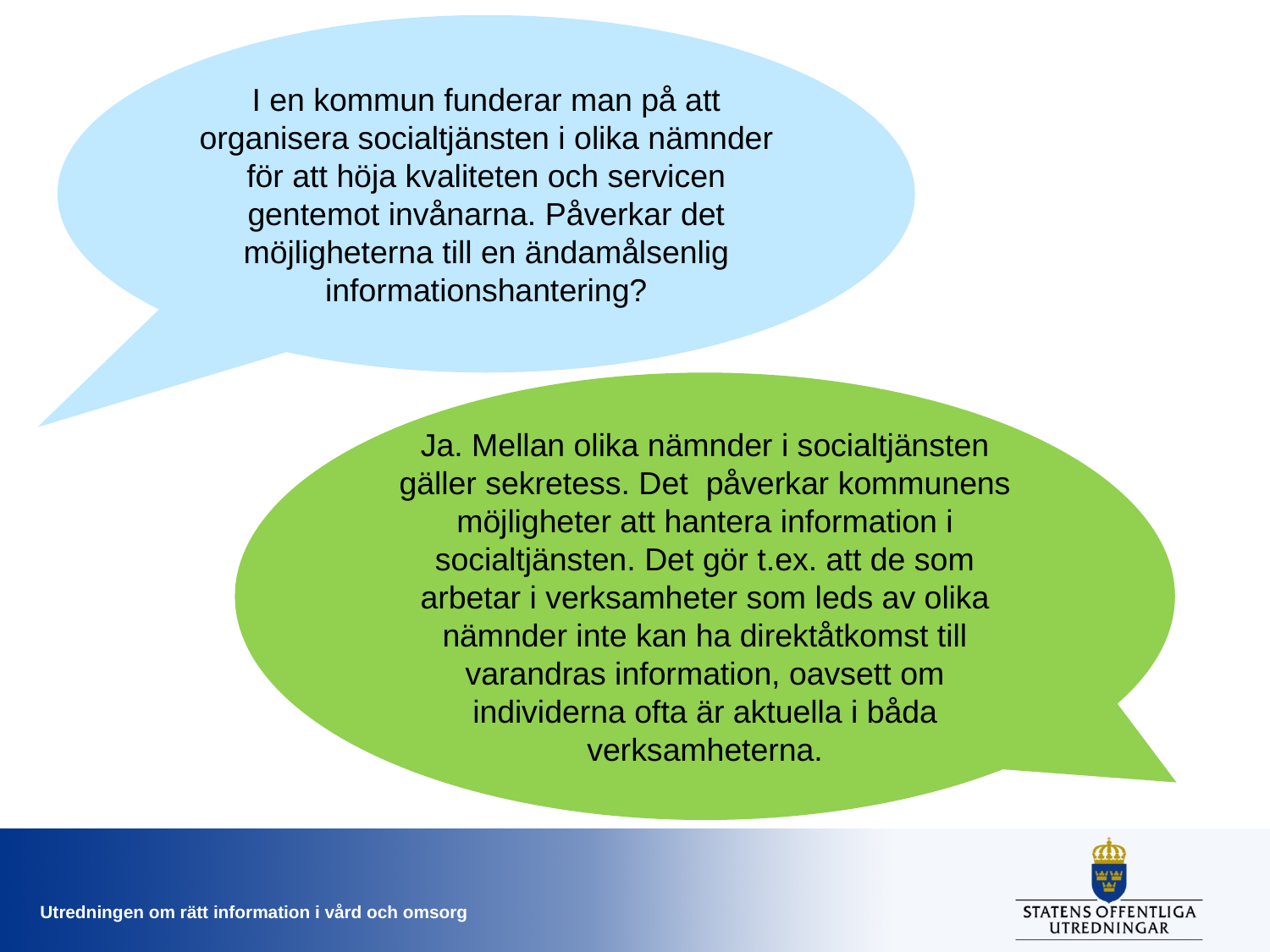

I en kommun funderar man på att organisera socialtjänsten i olika nämnder för att höja kvaliteten och servicen gentemot invånarna. Påverkar det möjligheterna till en ändamålsenlig informationshantering?
Ja. Mellan olika nämnder i socialtjänsten gäller sekretess. Det  påverkar kommunens möjligheter att hantera information i socialtjänsten. Det gör t.ex. att de som arbetar i verksamheter som leds av olika nämnder inte kan ha direktåtkomst till varandras information, oavsett om individerna ofta är aktuella i båda verksamheterna.